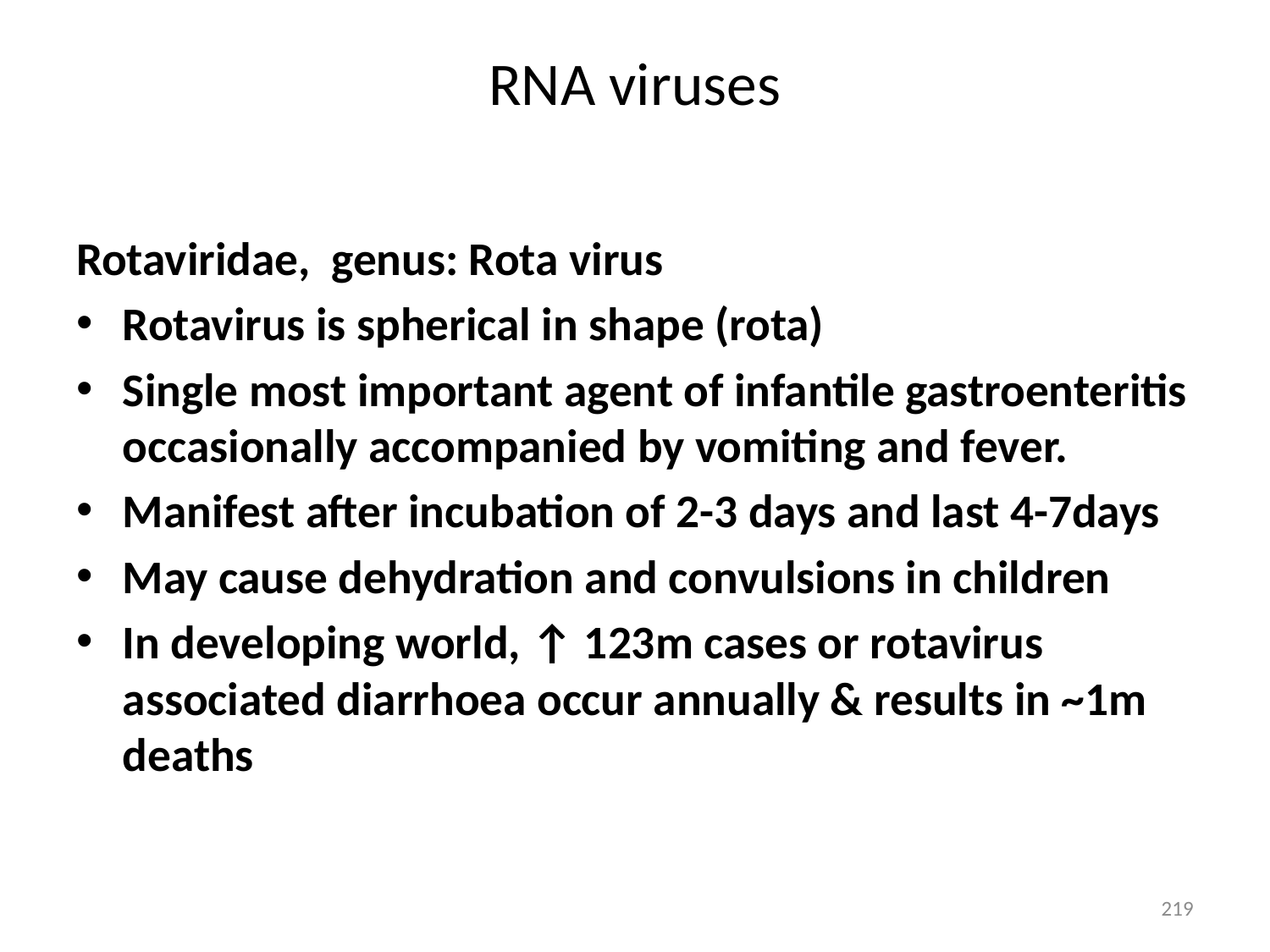

# RNA viruses
Rotaviridae,  genus: Rota virus
Rotavirus is spherical in shape (rota)
Single most important agent of infantile gastroenteritis occasionally accompanied by vomiting and fever.
Manifest after incubation of 2-3 days and last 4-7days
May cause dehydration and convulsions in children
In developing world, ↑ 123m cases or rotavirus associated diarrhoea occur annually & results in ~1m deaths

219